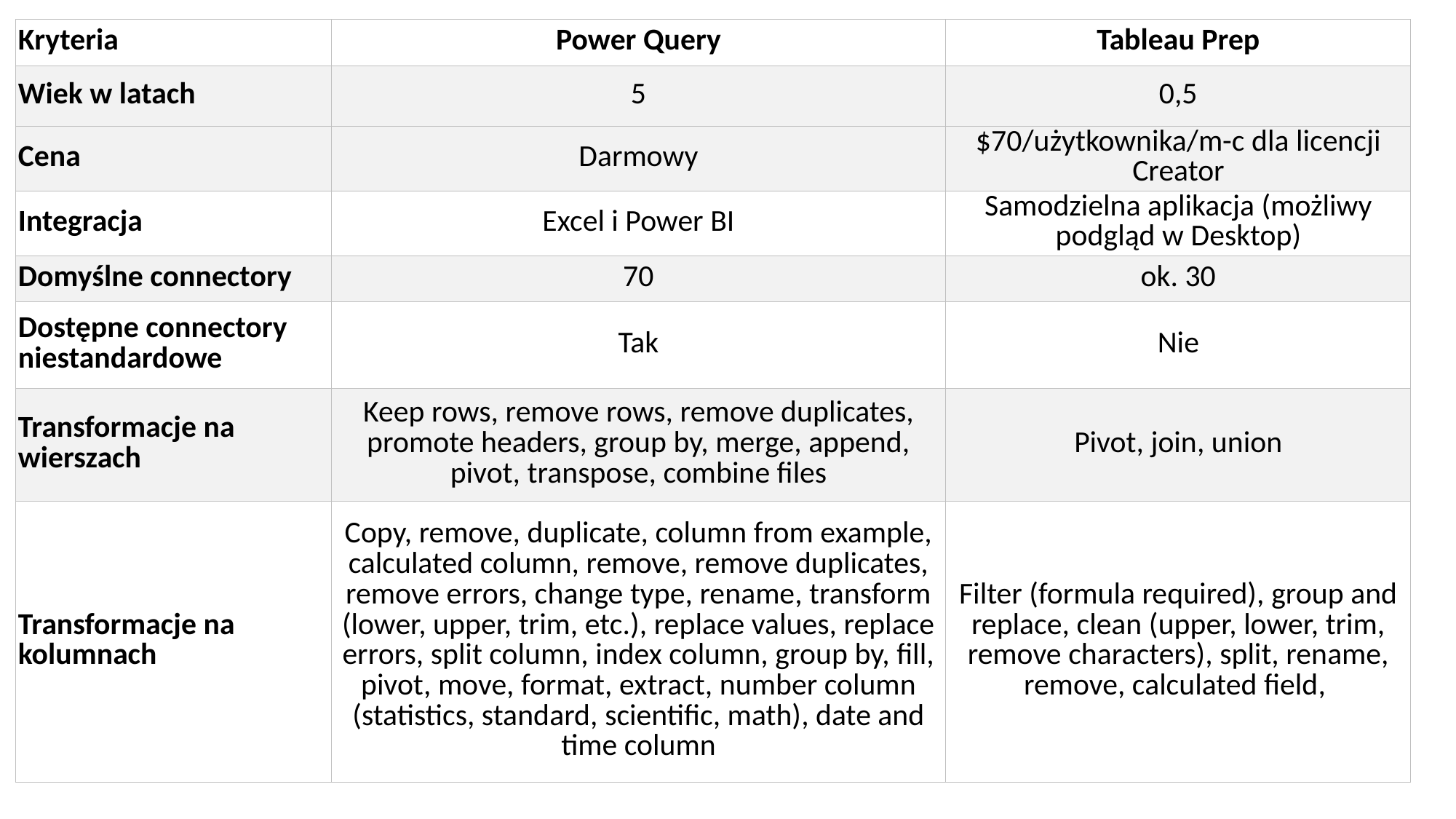

| Kryteria | Power Query | Tableau Prep |
| --- | --- | --- |
| Wiek w latach | 5 | 0,5 |
| Cena | Darmowy | $70/użytkownika/m-c dla licencji Creator |
| Integracja | Excel i Power BI | Samodzielna aplikacja (możliwy podgląd w Desktop) |
| Domyślne connectory | 70 | ok. 30 |
| Dostępne connectory niestandardowe | Tak | Nie |
| Transformacje na wierszach | Keep rows, remove rows, remove duplicates, promote headers, group by, merge, append, pivot, transpose, combine files | Pivot, join, union |
| Transformacje na kolumnach | Copy, remove, duplicate, column from example, calculated column, remove, remove duplicates, remove errors, change type, rename, transform (lower, upper, trim, etc.), replace values, replace errors, split column, index column, group by, fill, pivot, move, format, extract, number column (statistics, standard, scientific, math), date and time column | Filter (formula required), group and replace, clean (upper, lower, trim, remove characters), split, rename, remove, calculated field, |